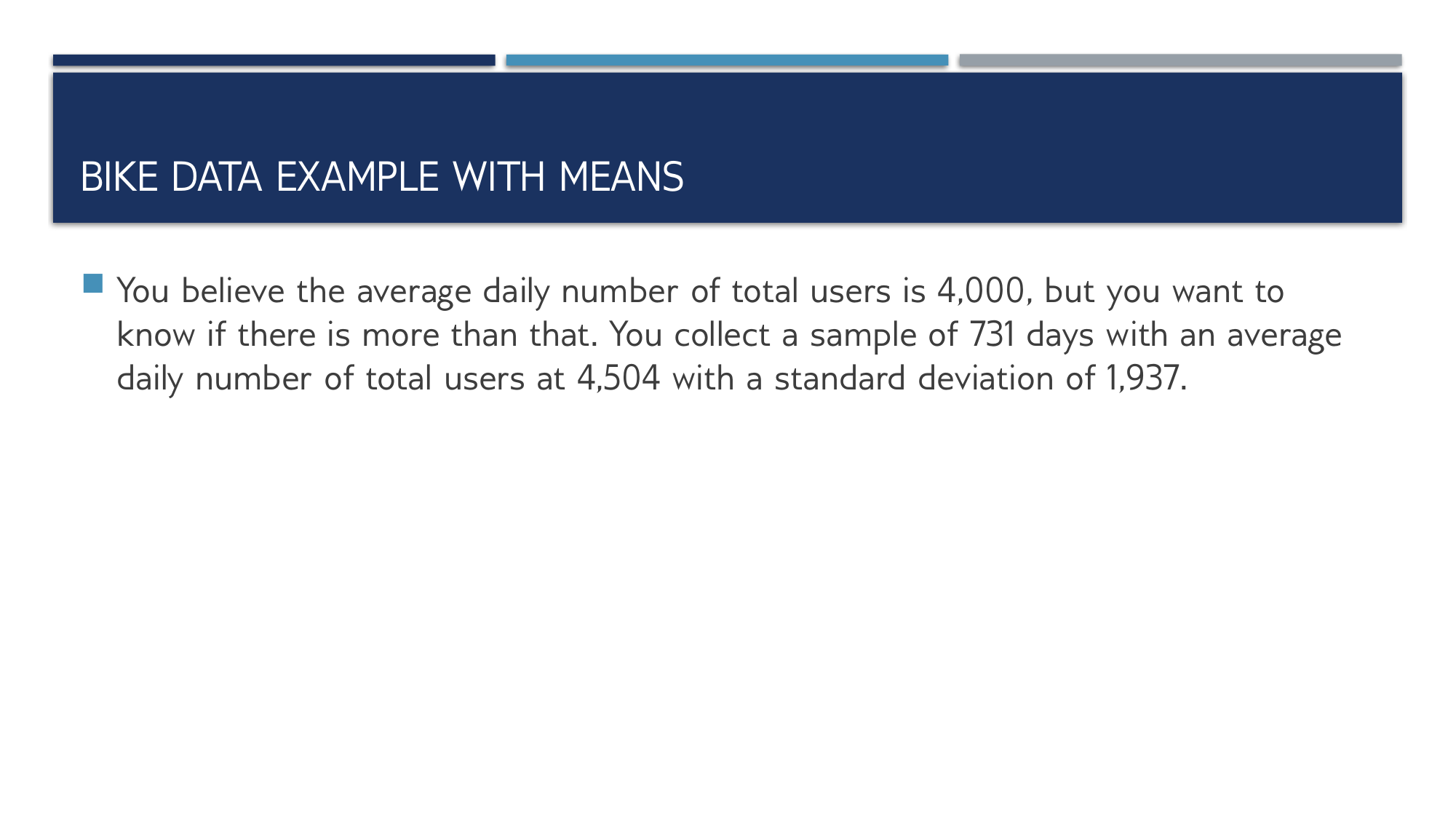

# BIKE DATA Example with Means
You believe the average daily number of total users is 4,000, but you want to know if there is more than that. You collect a sample of 731 days with an average daily number of total users at 4,504 with a standard deviation of 1,937.